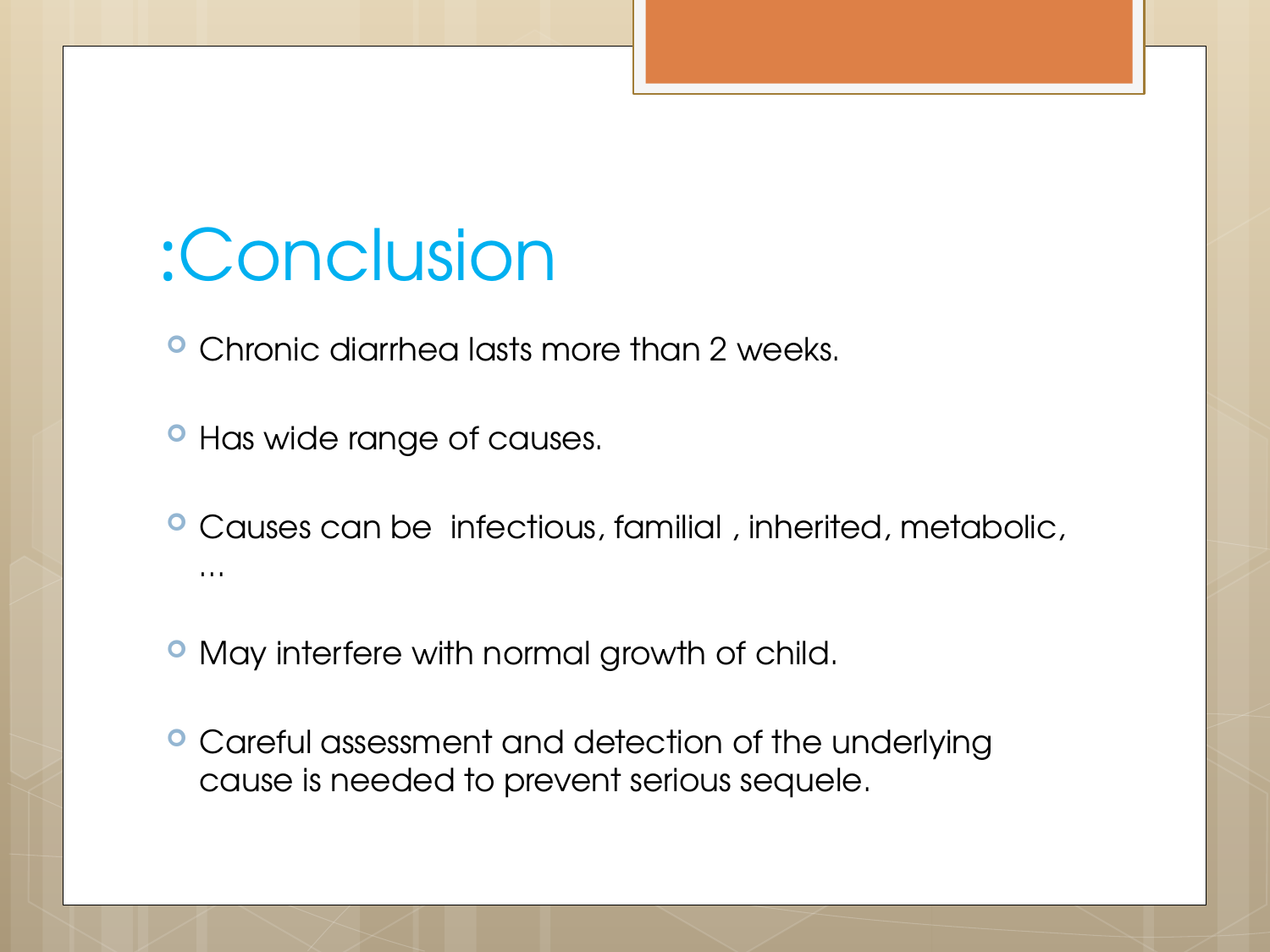

# Conclusion:
Chronic diarrhea lasts more than 2 weeks.

Has wide range of causes.

Causes can be  infectious, familial , inherited, metabolic,…

May interfere with normal growth of child.

Careful assessment and detection of the underlying cause is needed to prevent serious sequele.